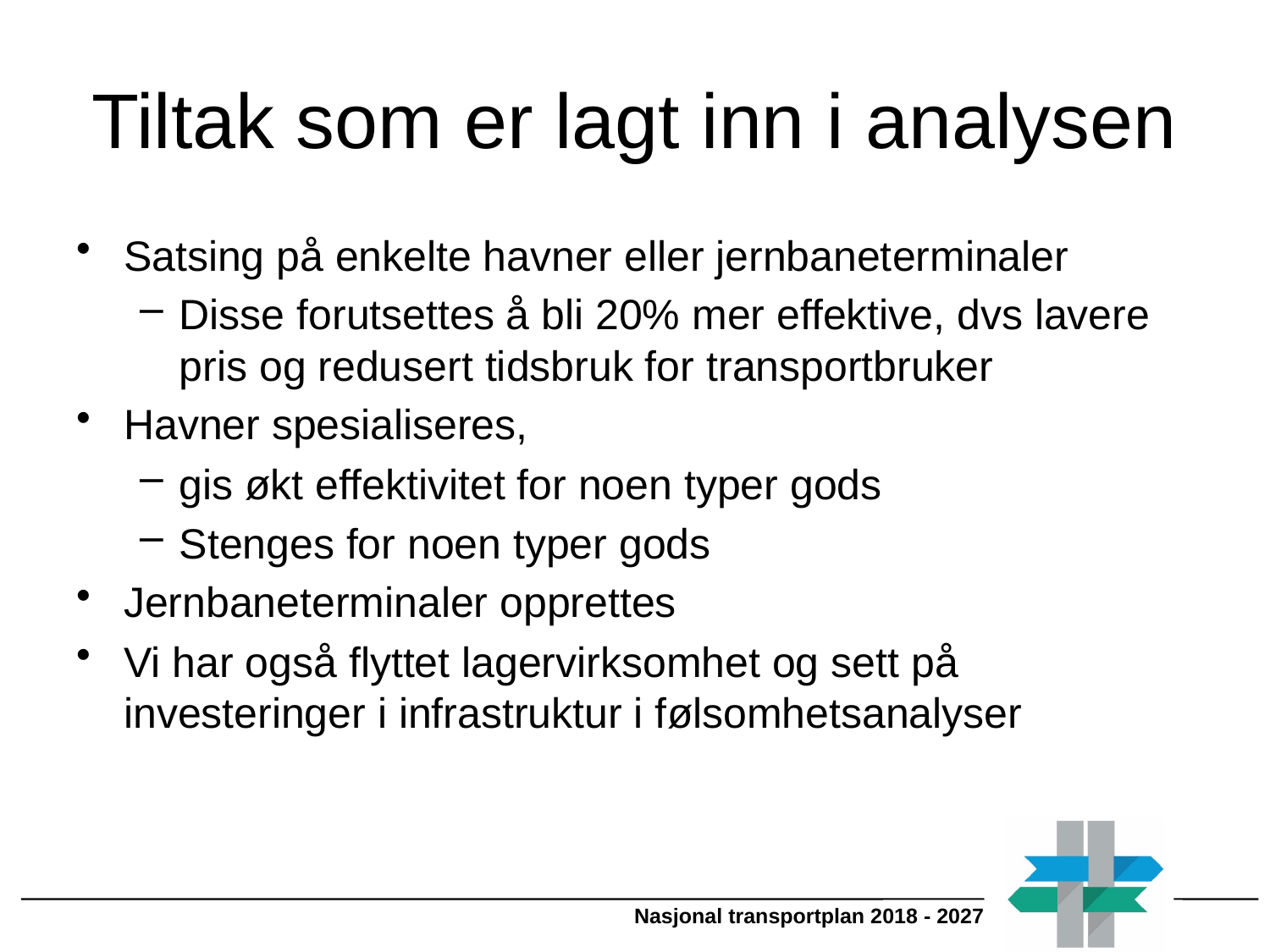

# Tiltak som er lagt inn i analysen
Satsing på enkelte havner eller jernbaneterminaler
Disse forutsettes å bli 20% mer effektive, dvs lavere pris og redusert tidsbruk for transportbruker
Havner spesialiseres,
gis økt effektivitet for noen typer gods
Stenges for noen typer gods
Jernbaneterminaler opprettes
Vi har også flyttet lagervirksomhet og sett på investeringer i infrastruktur i følsomhetsanalyser